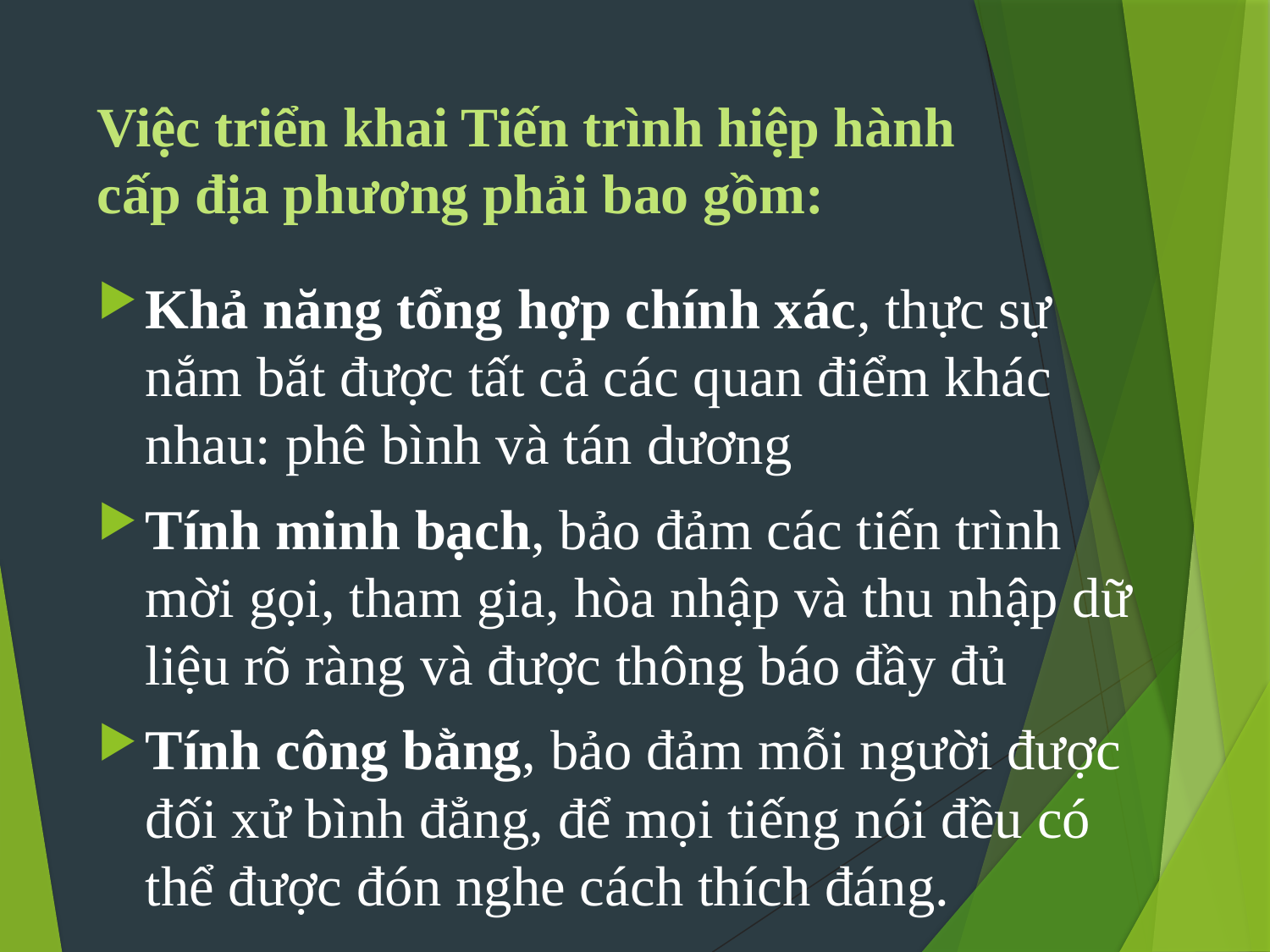

# Việc triển khai Tiến trình hiệp hành cấp địa phương phải bao gồm:
Khả năng tổng hợp chính xác, thực sự nắm bắt được tất cả các quan điểm khác nhau: phê bình và tán dương
Tính minh bạch, bảo đảm các tiến trình mời gọi, tham gia, hòa nhập và thu nhập dữ liệu rõ ràng và được thông báo đầy đủ
Tính công bằng, bảo đảm mỗi người được đối xử bình đẳng, để mọi tiếng nói đều có thể được đón nghe cách thích đáng.